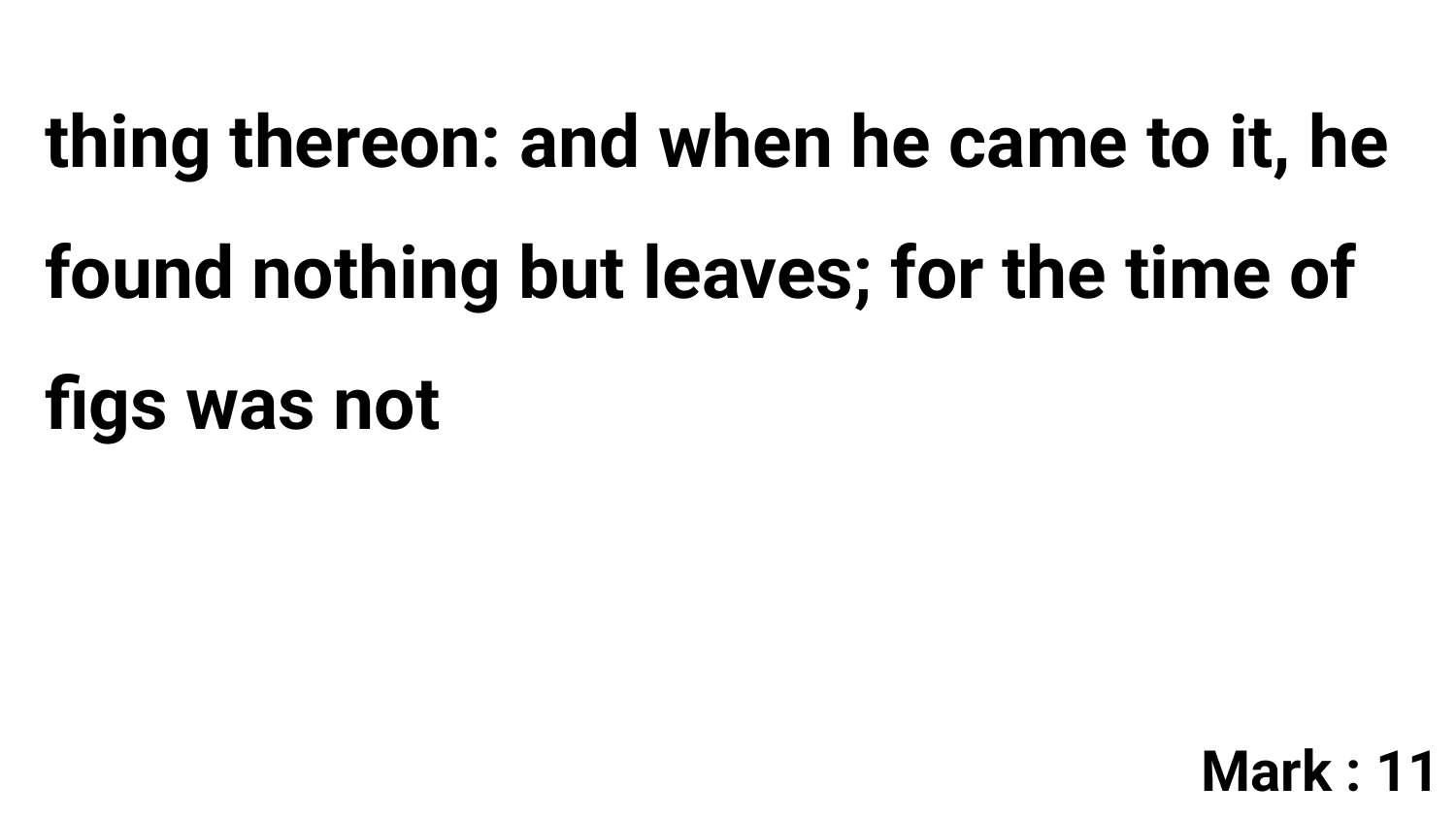

thing thereon: and when he came to it, he found nothing but leaves; for the time of figs was not
Mark : 11